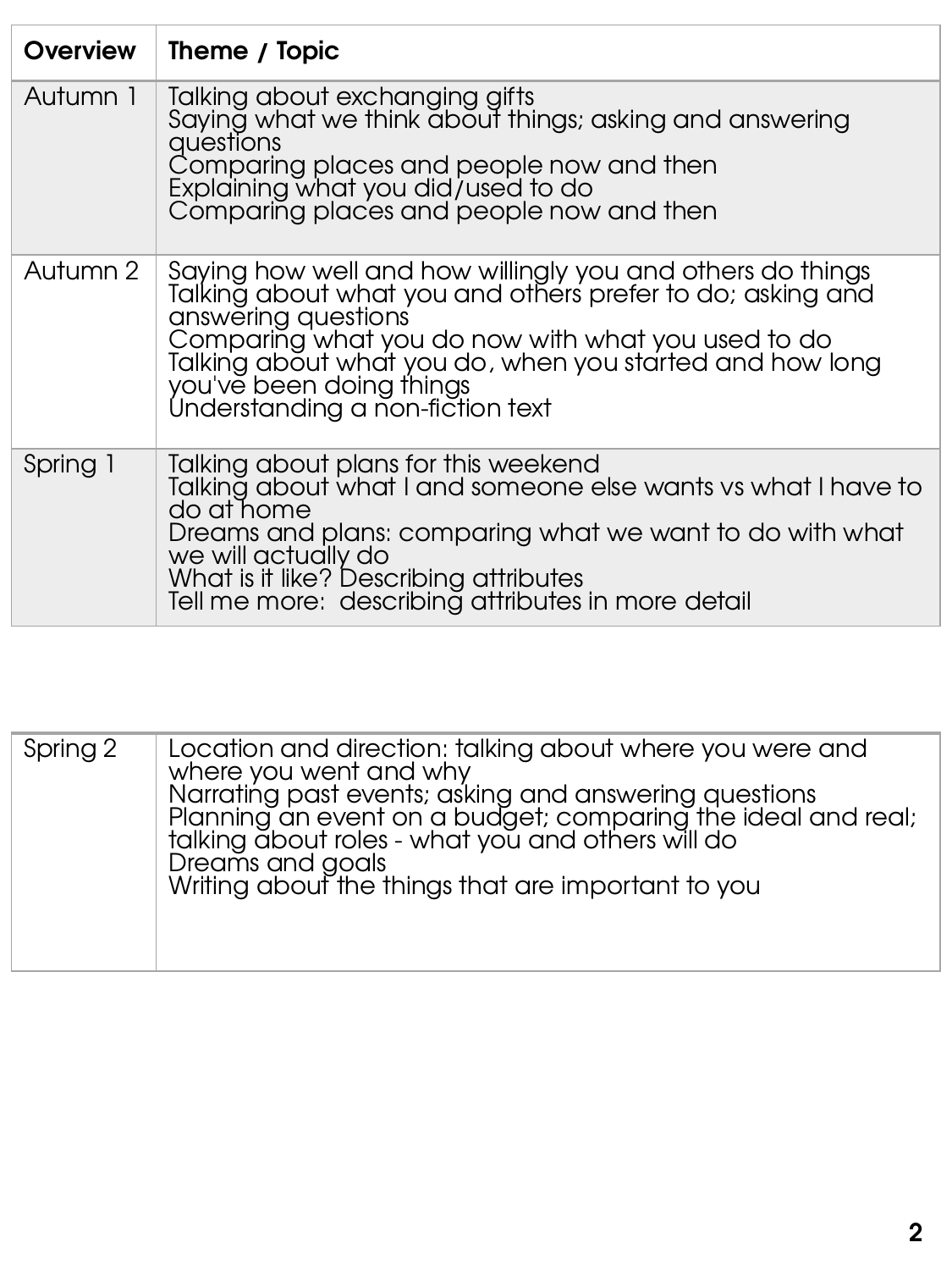

| Overview | Theme / Topic |
| --- | --- |
| Autumn 1 | Talking about exchanging gifts Saying what we think about things; asking and answering questions Comparing places and people now and then Explaining what you did/used to do Comparing places and people now and then |
| Autumn 2 | Saying how well and how willingly you and others do things Talking about what you and others prefer to do; asking and answering questions Comparing what you do now with what you used to do Talking about what you do, when you started and how long you've been doing things Understanding a non-fiction text |
| Spring 1 | Talking about plans for this weekend Talking about what I and someone else wants vs what I have to do at home Dreams and plans: comparing what we want to do with what we will actually do What is it like? Describing attributes Tell me more: describing attributes in more detail |
| Spring 2 | Location and direction: talking about where you were and where you went and why Narrating past events; asking and answering questions Planning an event on a budget; comparing the ideal and real; talking about roles - what you and others will do Dreams and goals Writing about the things that are important to you |
| --- | --- |
2